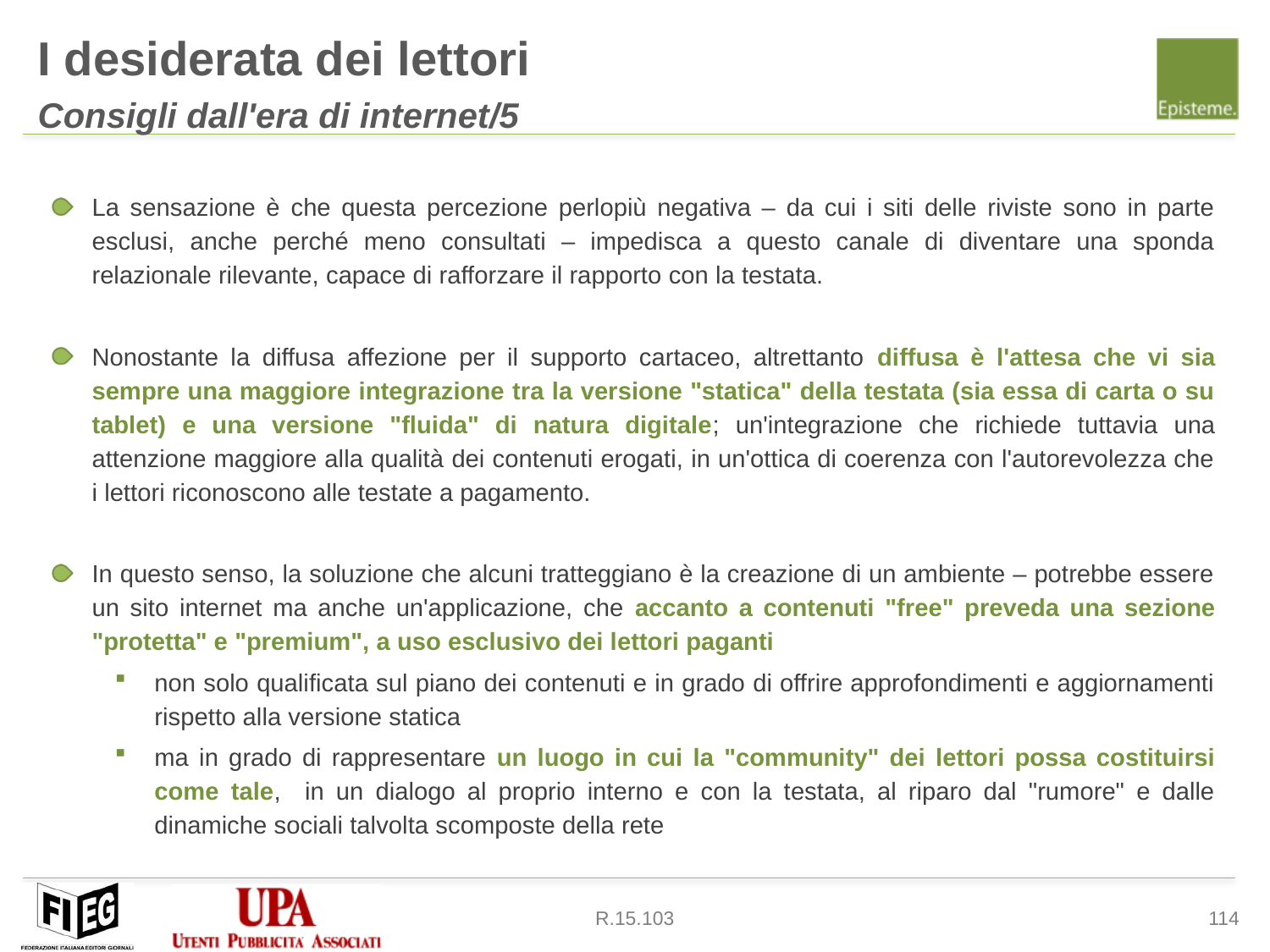

I desiderata dei lettori
Consigli dall'era di internet/5

La sensazione è che questa percezione perlopiù negativa – da cui i siti delle riviste sono in parte esclusi, anche perché meno consultati – impedisca a questo canale di diventare una sponda relazionale rilevante, capace di rafforzare il rapporto con la testata.

Nonostante la diffusa affezione per il supporto cartaceo, altrettanto diffusa è l'attesa che vi sia sempre una maggiore integrazione tra la versione "statica" della testata (sia essa di carta o su tablet) e una versione "fluida" di natura digitale; un'integrazione che richiede tuttavia una attenzione maggiore alla qualità dei contenuti erogati, in un'ottica di coerenza con l'autorevolezza che i lettori riconoscono alle testate a pagamento.

In questo senso, la soluzione che alcuni tratteggiano è la creazione di un ambiente – potrebbe essere un sito internet ma anche un'applicazione, che accanto a contenuti "free" preveda una sezione "protetta" e "premium", a uso esclusivo dei lettori paganti
non solo qualificata sul piano dei contenuti e in grado di offrire approfondimenti e aggiornamenti rispetto alla versione statica
ma in grado di rappresentare un luogo in cui la "community" dei lettori possa costituirsi come tale,  in un dialogo al proprio interno e con la testata, al riparo dal "rumore" e dalle dinamiche sociali talvolta scomposte della rete